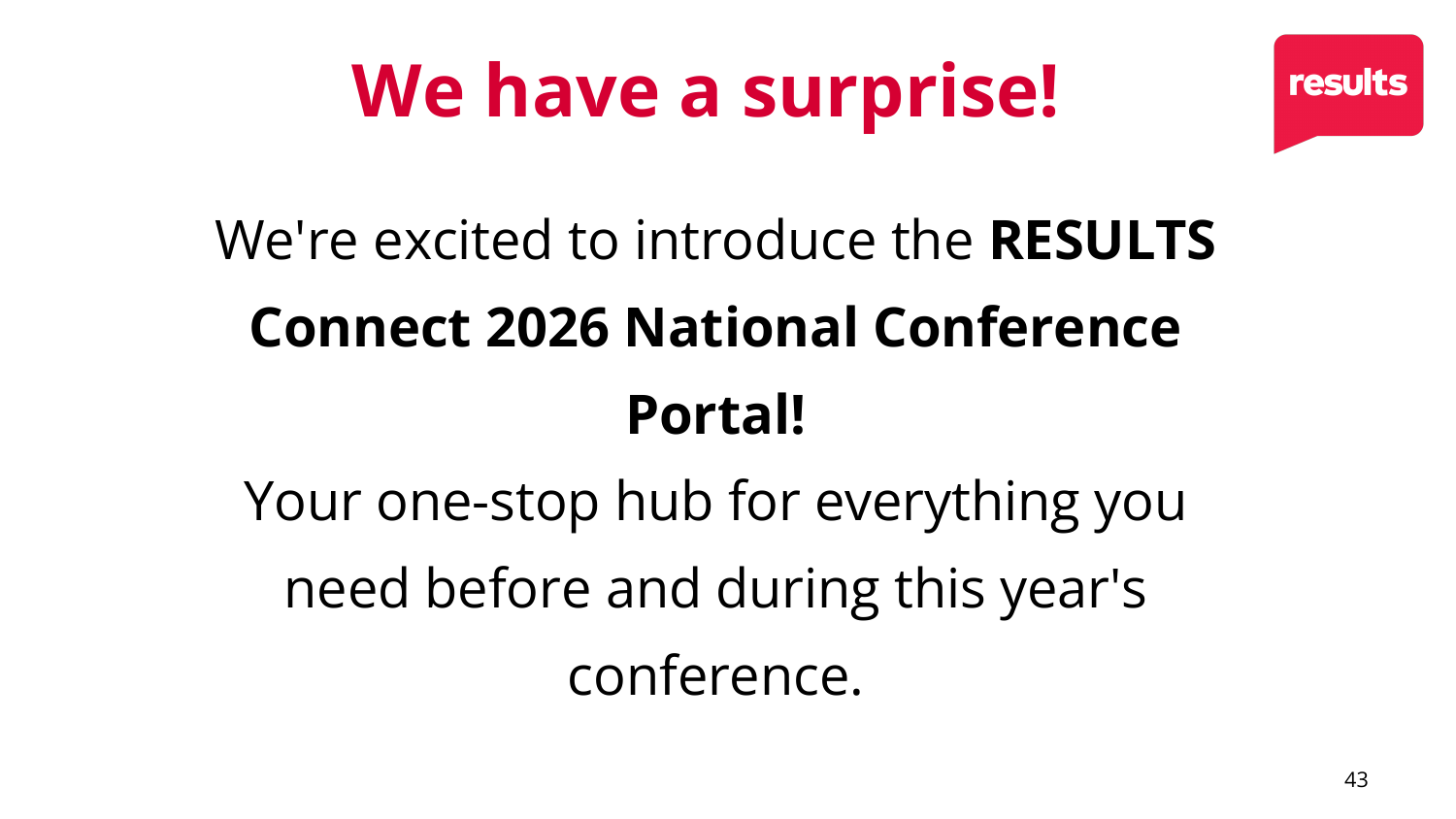

# We have a surprise!
We're excited to introduce the RESULTS Connect 2026 National Conference Portal!
Your one-stop hub for everything you need before and during this year's conference.

43